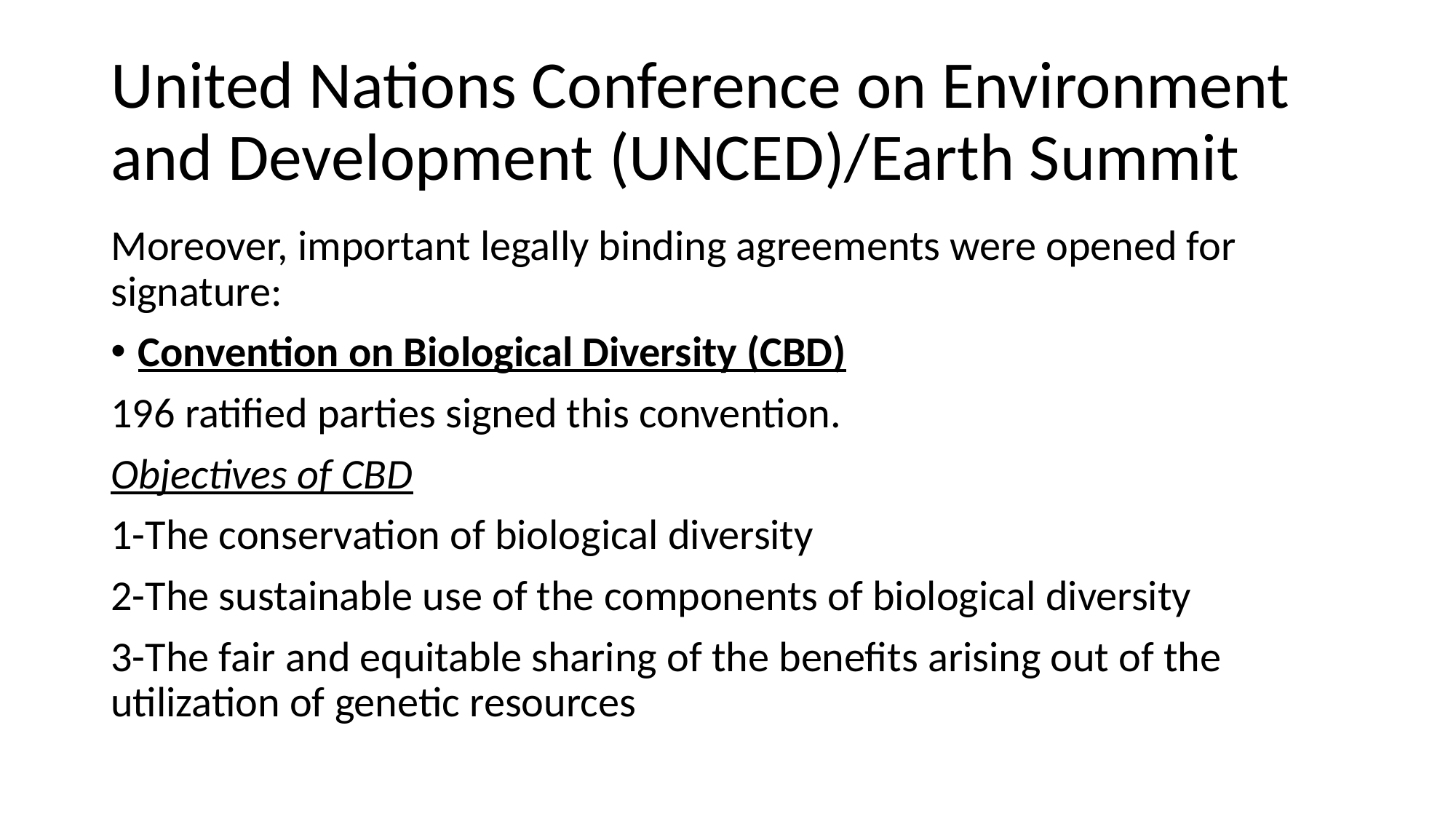

# United Nations Conference on Environment and Development (UNCED)/Earth Summit
Moreover, important legally binding agreements were opened for signature:
Convention on Biological Diversity (CBD)
196 ratified parties signed this convention.
Objectives of CBD
1-The conservation of biological diversity
2-The sustainable use of the components of biological diversity
3-The fair and equitable sharing of the benefits arising out of the utilization of genetic resources